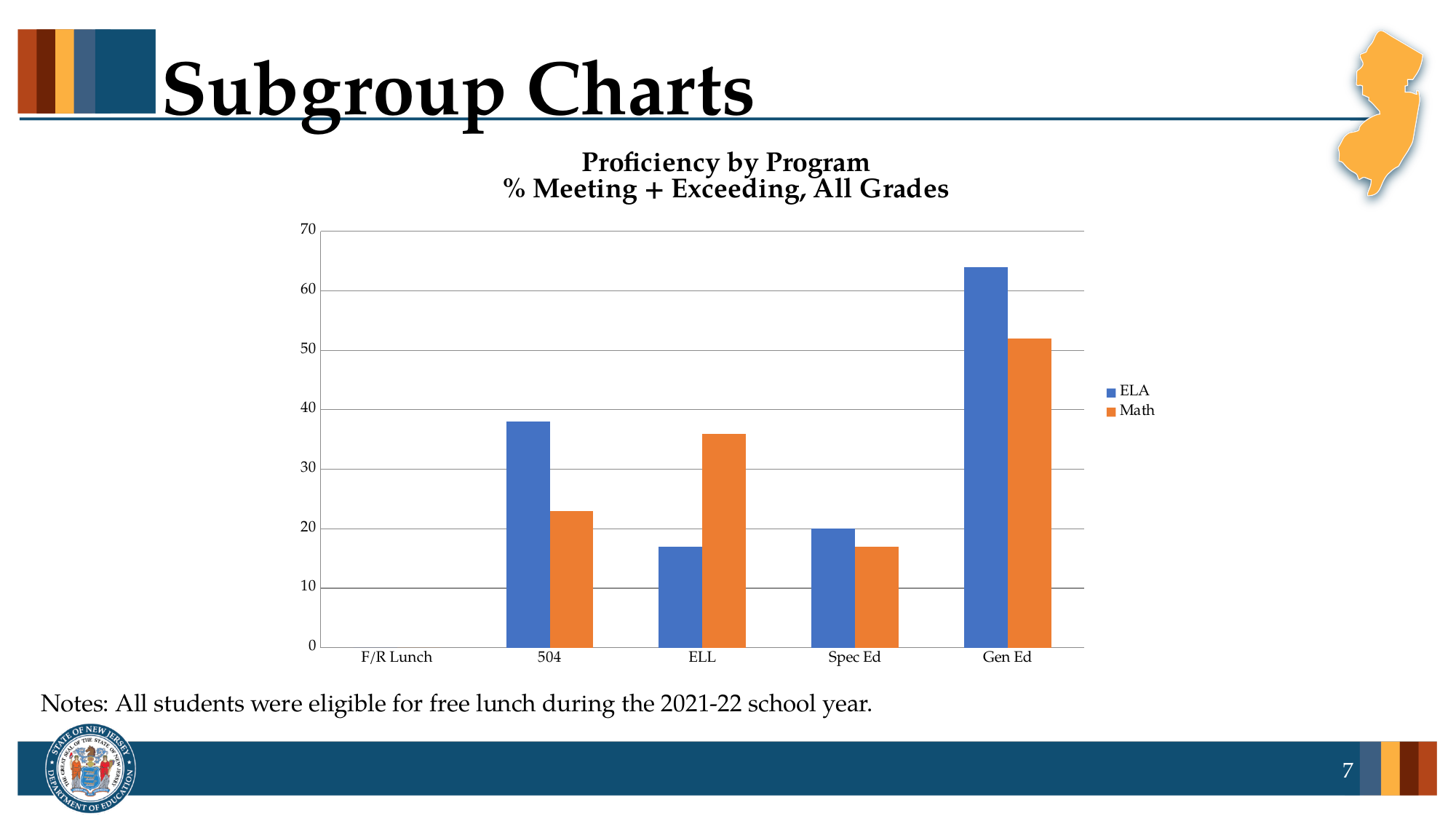

# Subgroup Charts

### Chart: Proficiency by Program
% Meeting + Exceeding, All Grades

| Category | ELA | Math |
|---|---|---|
| F/R Lunch | 0.0 | 0.0 |
| 504 | 38.0 | 23.0 |
| ELL | 17.0 | 36.0 |
| Spec Ed | 20.0 | 17.0 |
| Gen Ed | 64.0 | 52.0 |
Notes: All students were eligible for free lunch during the 2021-22 school year.
7